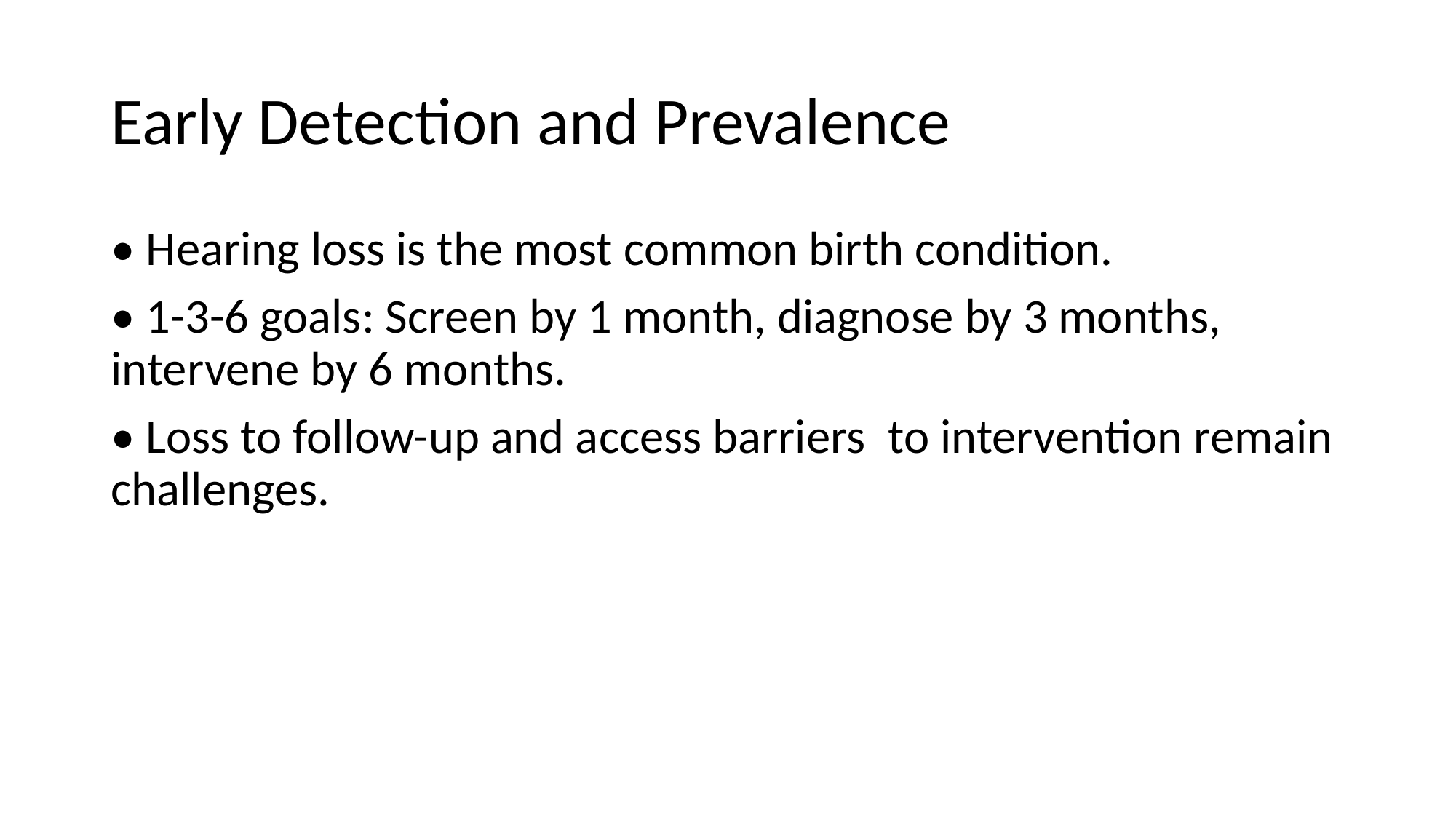

# Early Detection and Prevalence
• Hearing loss is the most common birth condition.
• 1-3-6 goals: Screen by 1 month, diagnose by 3 months, intervene by 6 months.
• Loss to follow-up and access barriers  to intervention remain challenges.